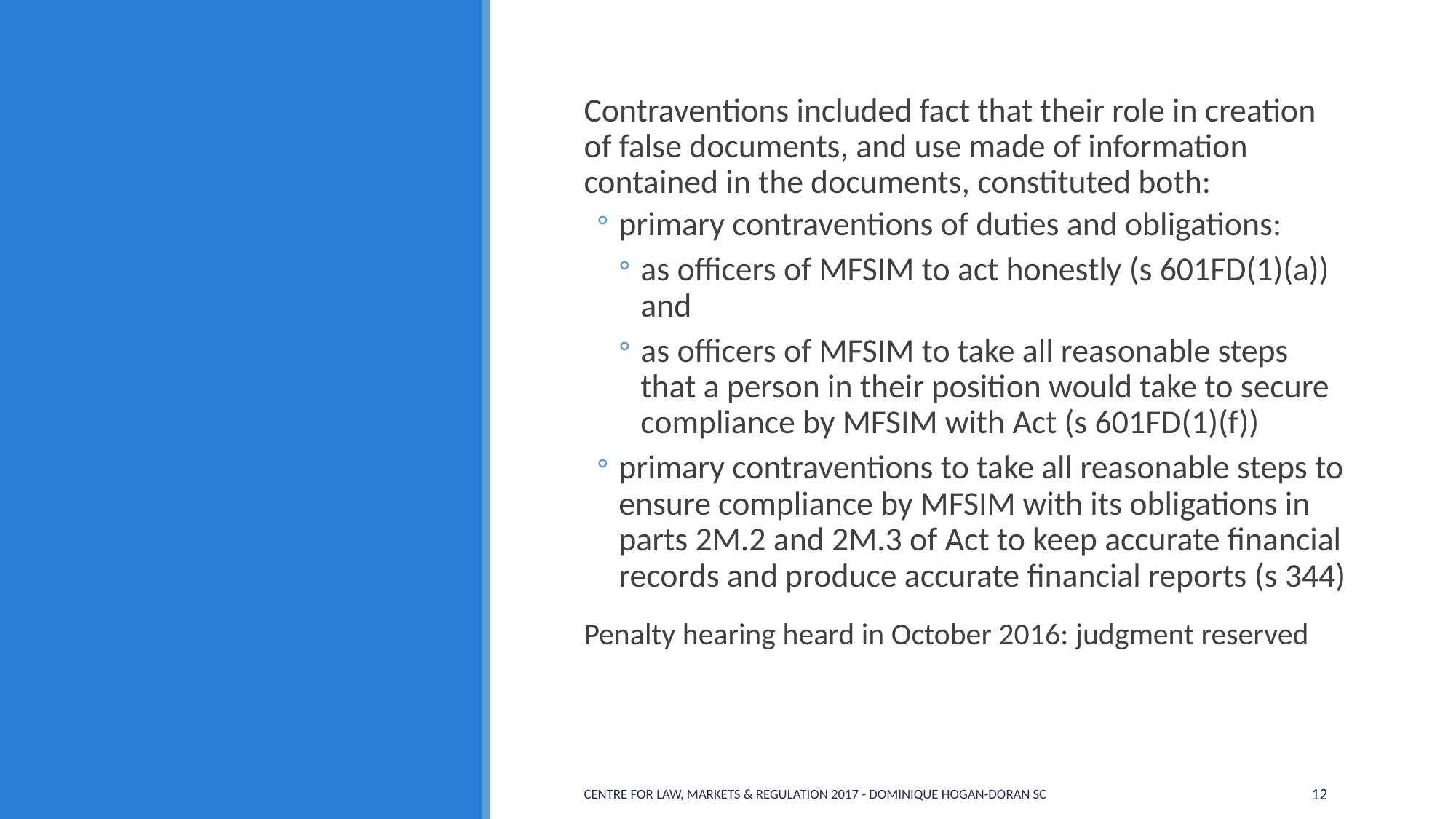

#
Contraventions included fact that their role in creation of false documents, and use made of information contained in the documents, constituted both:
primary contraventions of duties and obligations:
as officers of MFSIM to act honestly (s 601FD(1)(a)) and
as officers of MFSIM to take all reasonable steps that a person in their position would take to secure compliance by MFSIM with Act (s 601FD(1)(f))
primary contraventions to take all reasonable steps to ensure compliance by MFSIM with its obligations in parts 2M.2 and 2M.3 of Act to keep accurate financial records and produce accurate financial reports (s 344)
Penalty hearing heard in October 2016: judgment reserved

Centre for Law, Markets & Regulation 2017 - Dominique Hogan-Doran SC
12